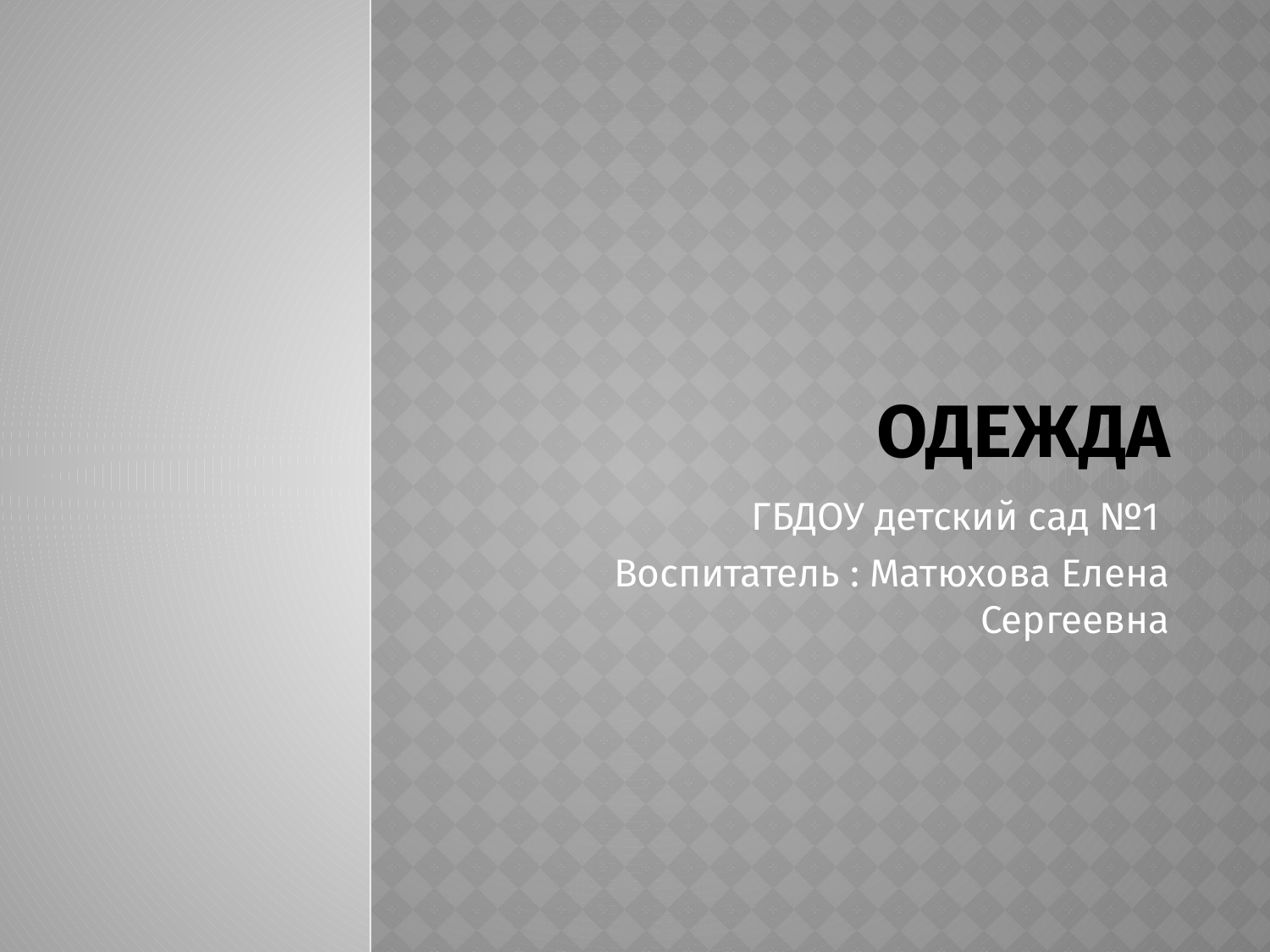

# Одежда
ГБДОУ детский сад №1
Воспитатель : Матюхова Елена Сергеевна